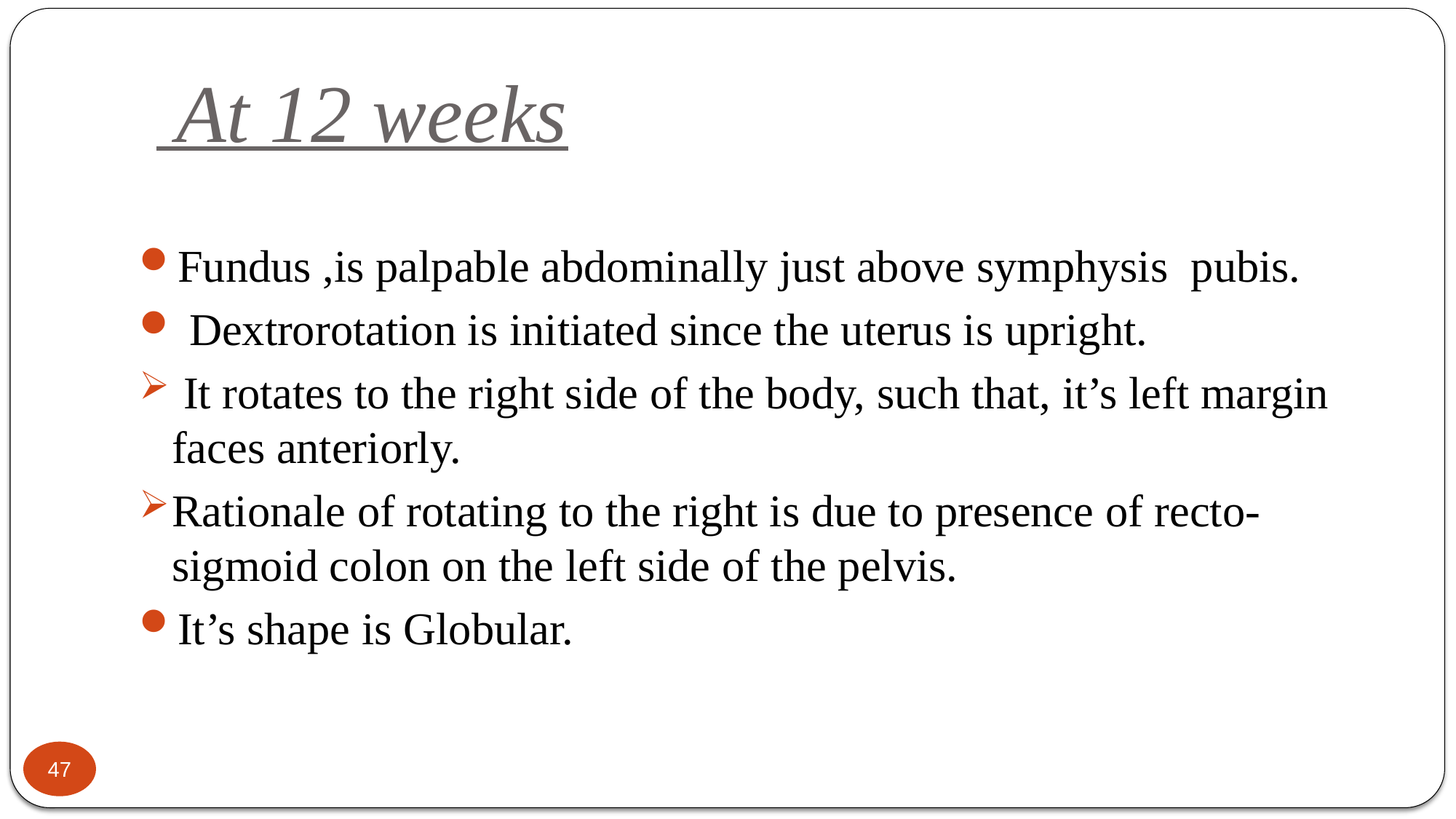

# At 12 weeks
Fundus ,is palpable abdominally just above symphysis  pubis.
 Dextrorotation is initiated since the uterus is upright.
 It rotates to the right side of the body, such that, it’s left margin faces anteriorly.
Rationale of rotating to the right is due to presence of recto-sigmoid colon on the left side of the pelvis.
It’s shape is Globular.

47